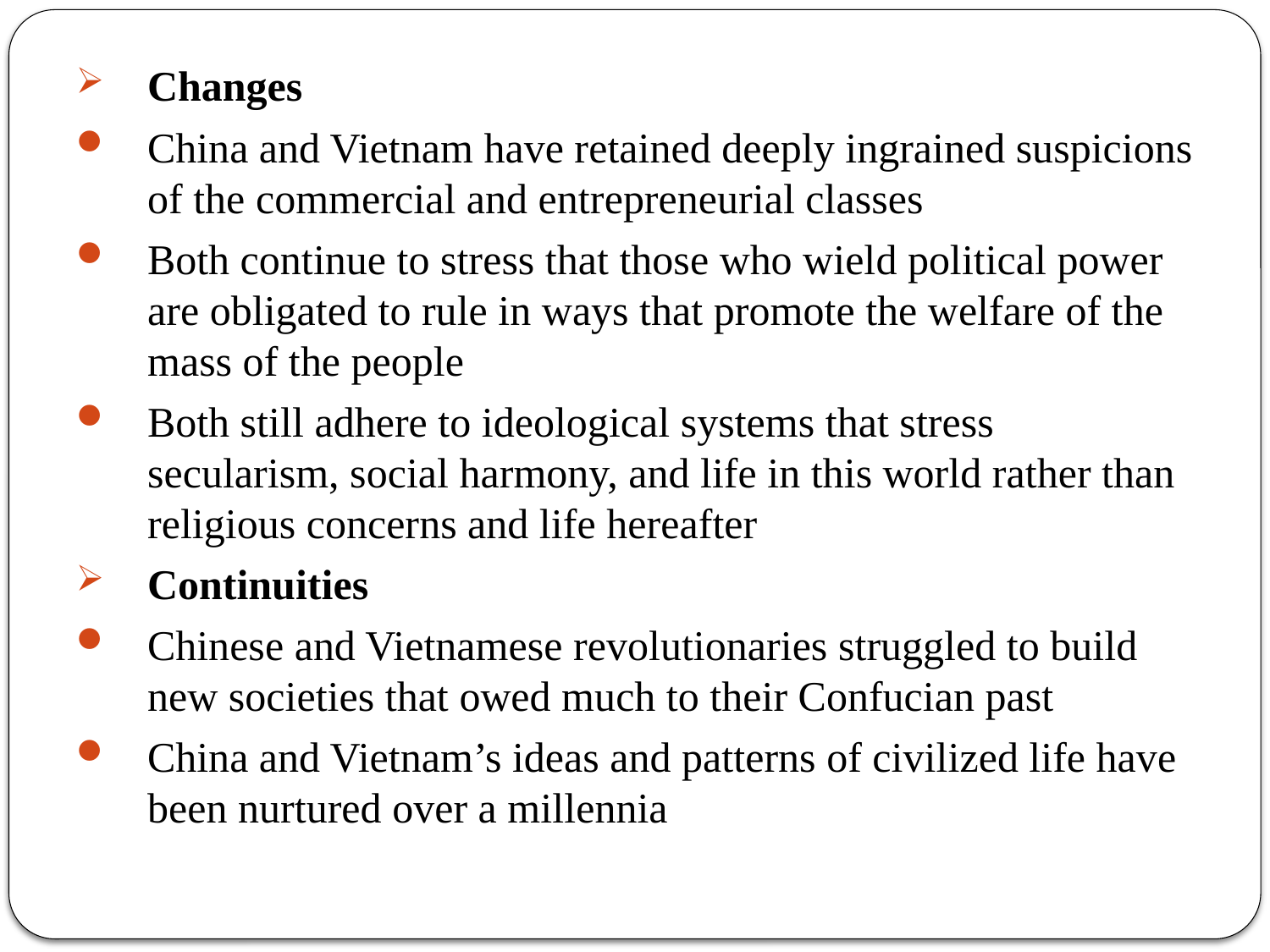

Changes
China and Vietnam have retained deeply ingrained suspicions of the commercial and entrepreneurial classes
Both continue to stress that those who wield political power are obligated to rule in ways that promote the welfare of the mass of the people
Both still adhere to ideological systems that stress secularism, social harmony, and life in this world rather than religious concerns and life hereafter
Continuities
Chinese and Vietnamese revolutionaries struggled to build new societies that owed much to their Confucian past
China and Vietnam’s ideas and patterns of civilized life have been nurtured over a millennia